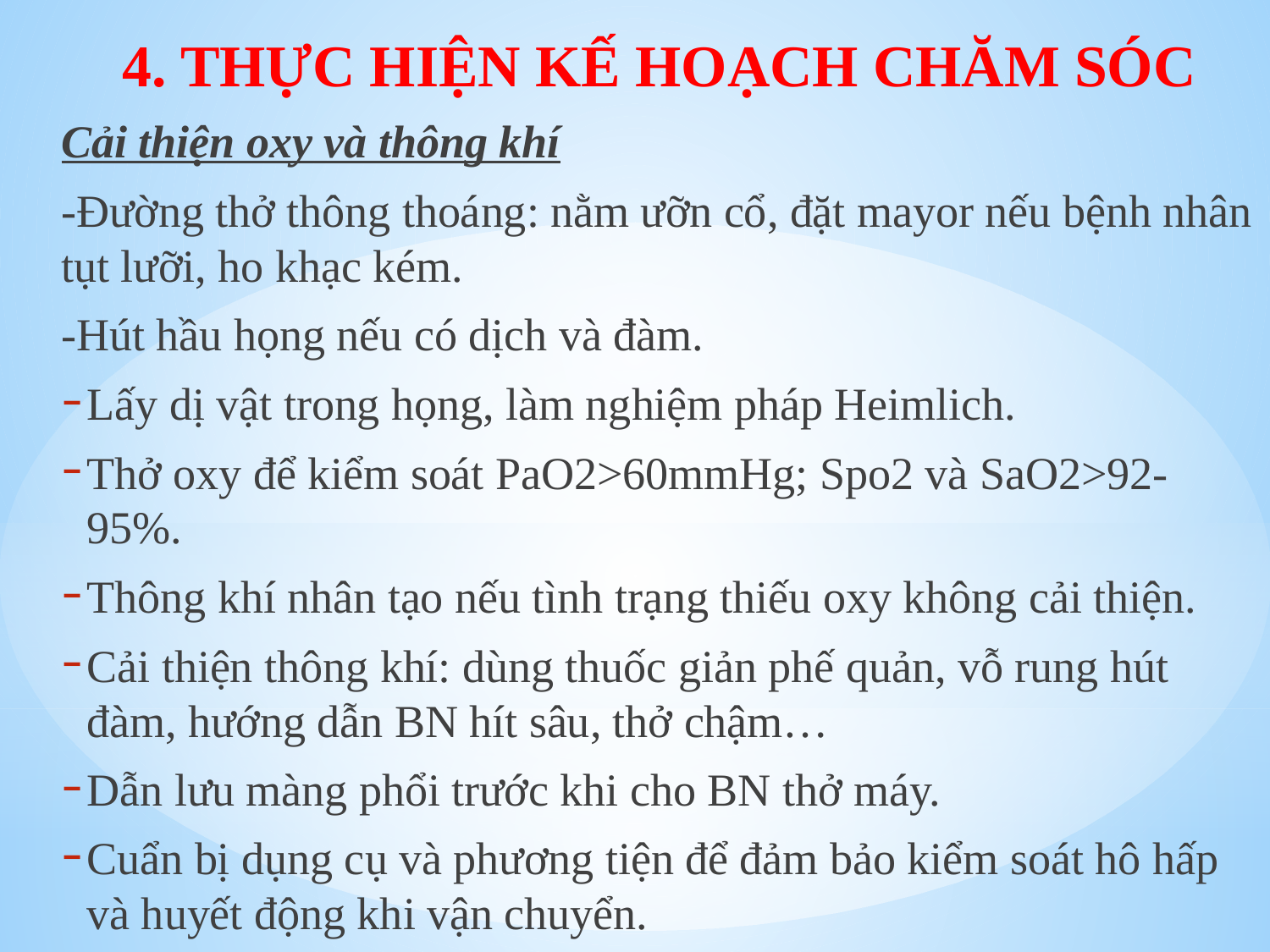

4. THỰC HIỆN KẾ HOẠCH CHĂM SÓC
Cải thiện oxy và thông khí
-Đường thở thông thoáng: nằm ưỡn cổ, đặt mayor nếu bệnh nhân tụt lưỡi, ho khạc kém.
-Hút hầu họng nếu có dịch và đàm.
Lấy dị vật trong họng, làm nghiệm pháp Heimlich.
Thở oxy để kiểm soát PaO2>60mmHg; Spo2 và SaO2>92-95%.
Thông khí nhân tạo nếu tình trạng thiếu oxy không cải thiện.
Cải thiện thông khí: dùng thuốc giản phế quản, vỗ rung hút đàm, hướng dẫn BN hít sâu, thở chậm…
Dẫn lưu màng phổi trước khi cho BN thở máy.
Cuẩn bị dụng cụ và phương tiện để đảm bảo kiểm soát hô hấp và huyết động khi vận chuyển.